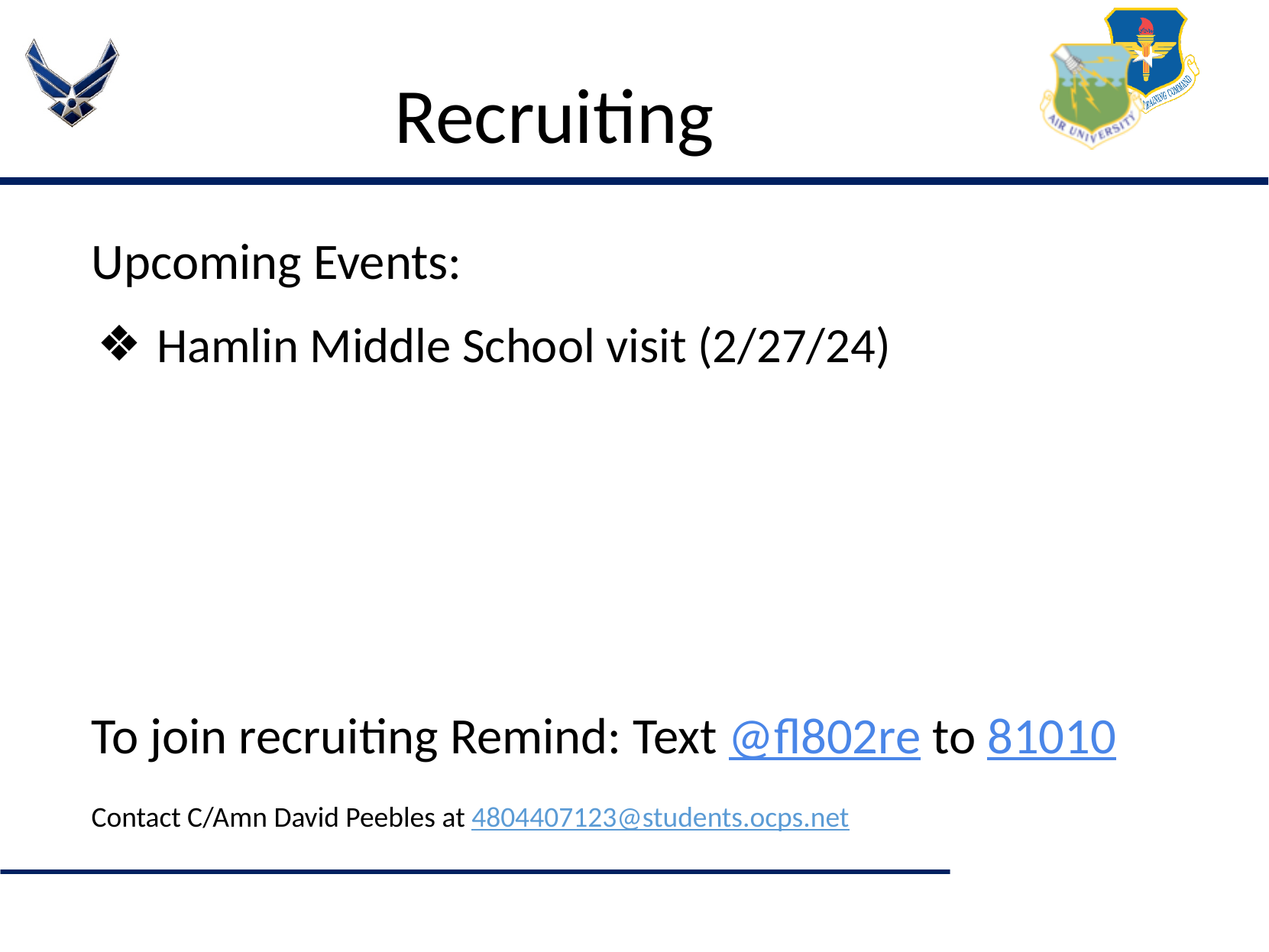

# Recruiting
Upcoming Events:
Hamlin Middle School visit (2/27/24)

To join recruiting Remind: Text @fl802re to 81010

Contact C/Amn David Peebles at 4804407123@students.ocps.net